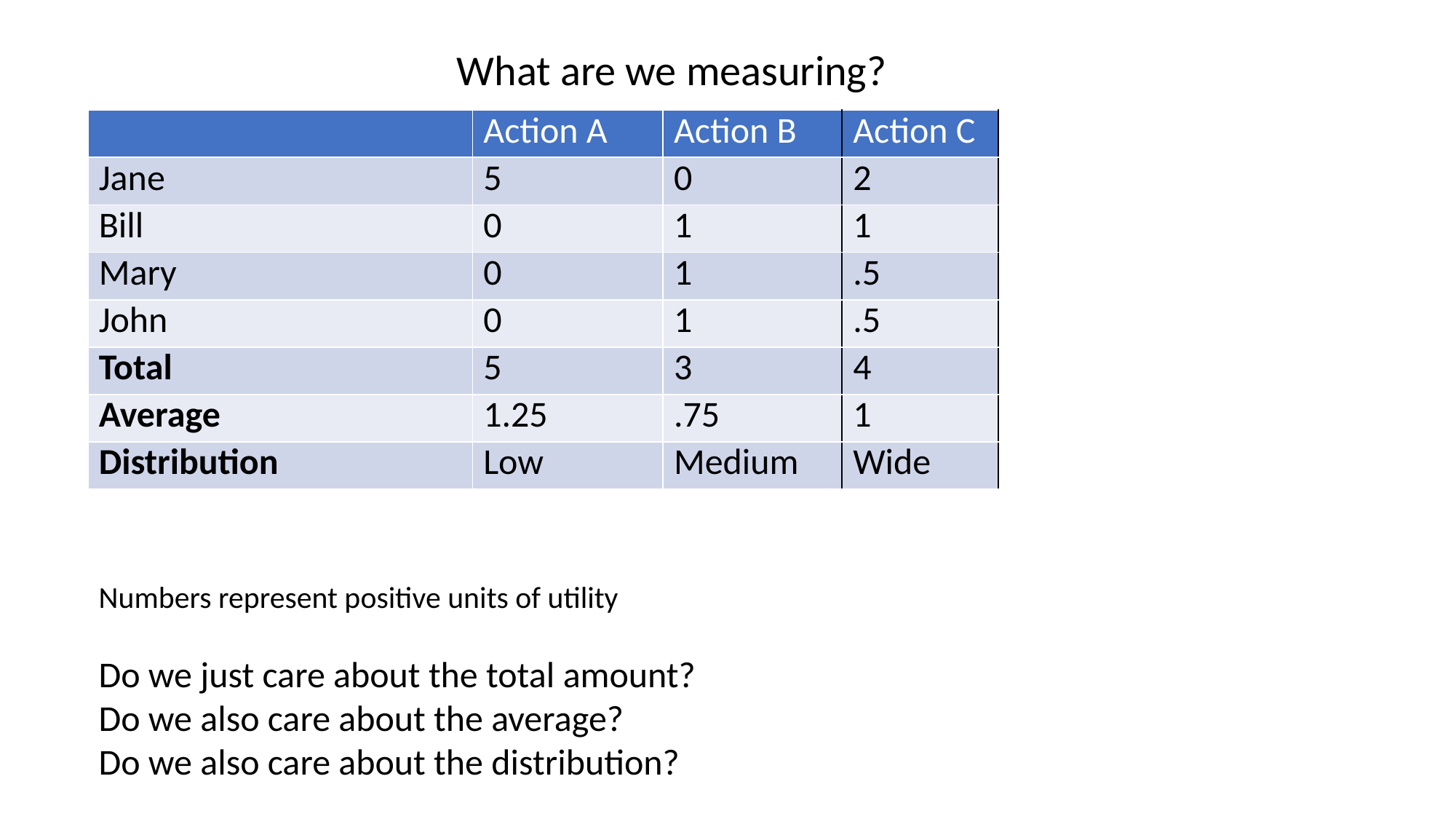

# What are we measuring?
|  | Action A | Action B | Action C |
| --- | --- | --- | --- |
| Jane | 5 | 0 | 2 |
| Bill | 0 | 1 | 1 |
| Mary | 0 | 1 | .5 |
| John | 0 | 1 | .5 |
| Total | 5 | 3 | 4 |
| Average | 1.25 | .75 | 1 |
| Distribution | Low | Medium | Wide |
Numbers represent positive units of utility

Do we just care about the total amount?
Do we also care about the average?
Do we also care about the distribution?